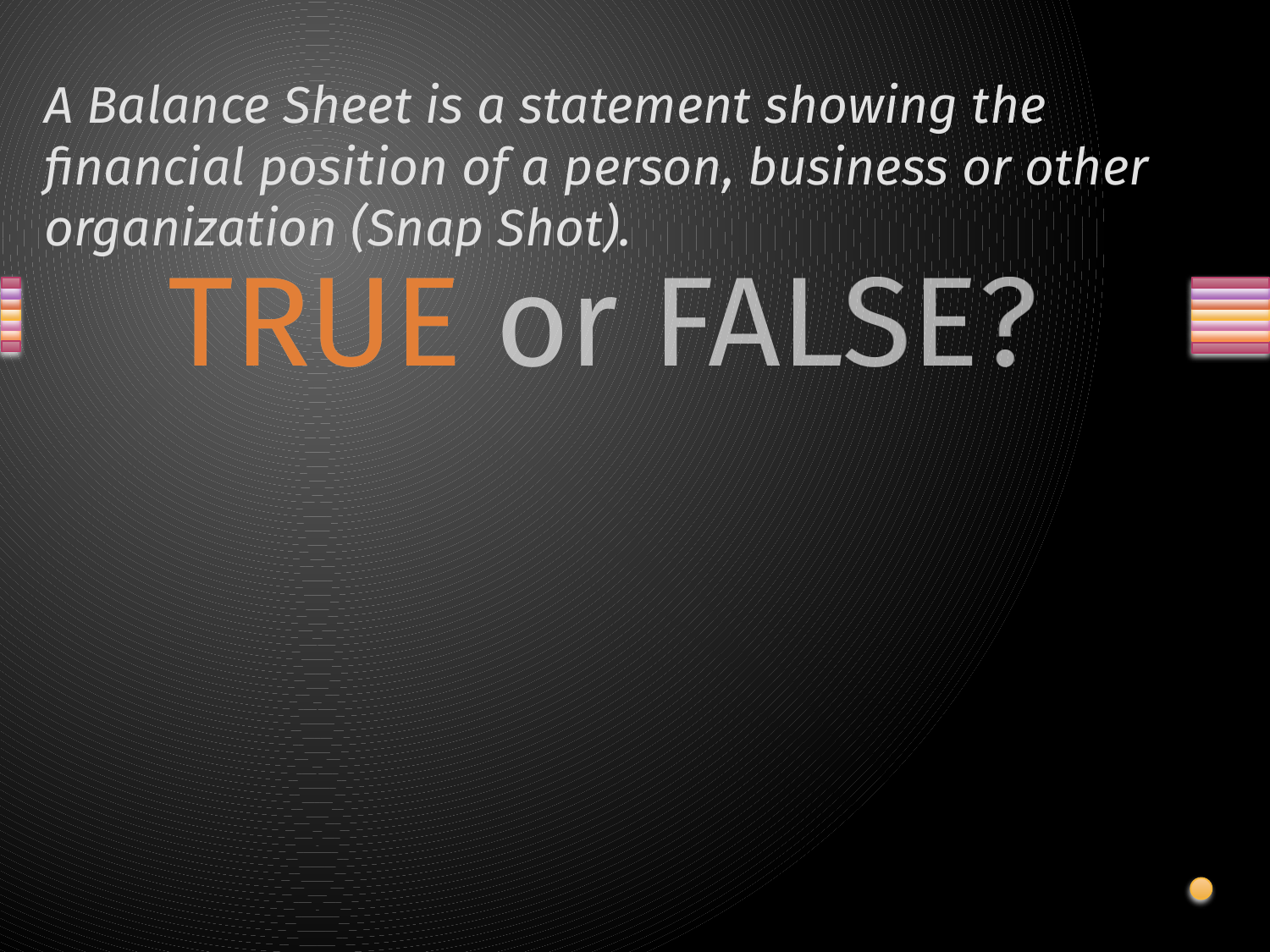

# A Balance Sheet is a statement showing the financial position of a person, business or other organization (Snap Shot).